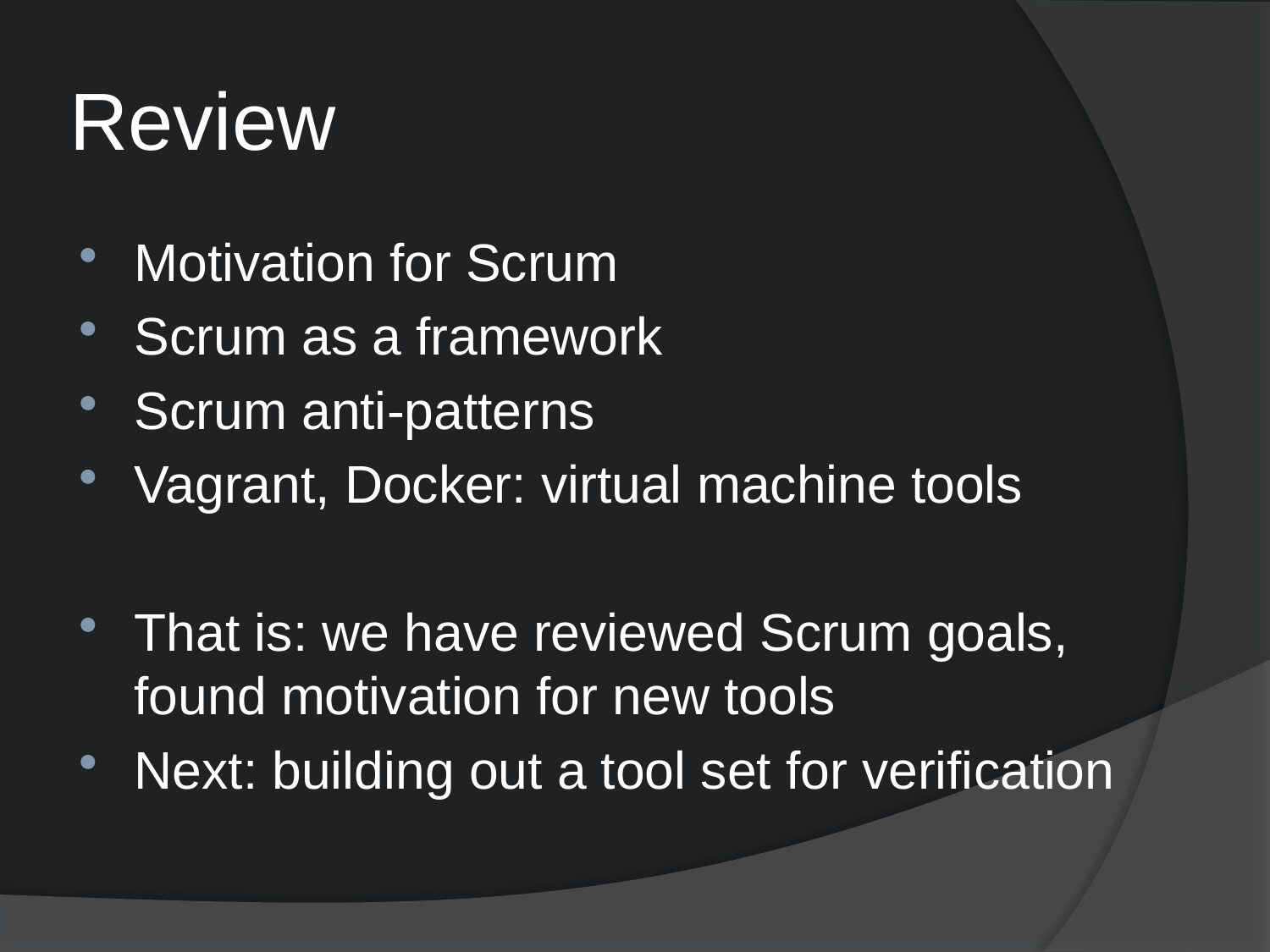

# Review
Motivation for Scrum
Scrum as a framework
Scrum anti-patterns
Vagrant, Docker: virtual machine tools

That is: we have reviewed Scrum goals, found motivation for new tools
Next: building out a tool set for verification